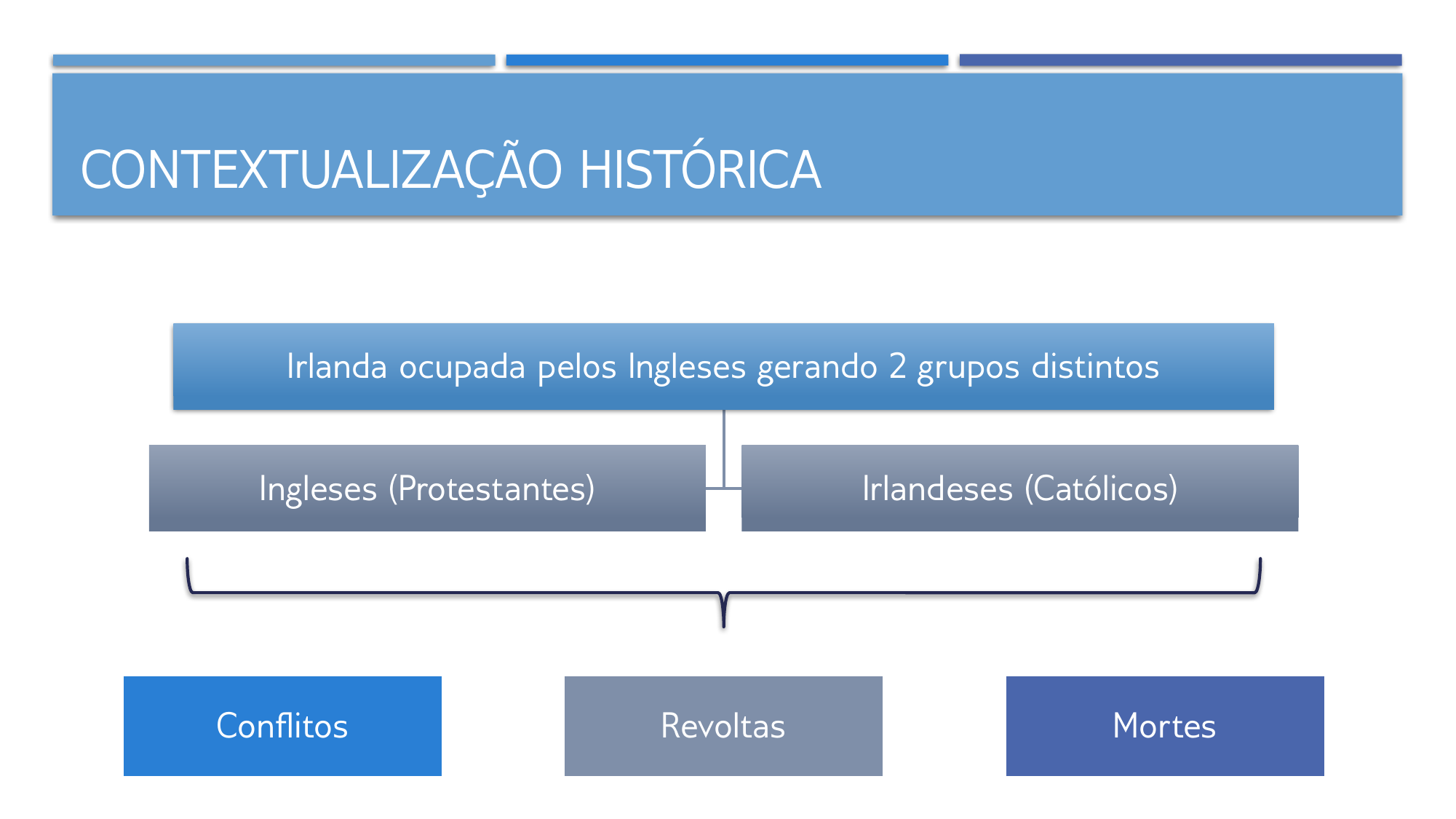

# Contextualização Histórica
Irlanda ocupada pelos Ingleses gerando 2 grupos distintos
Ingleses (Protestantes)
Irlandeses (Católicos)
Conflitos
Revoltas
Mortes